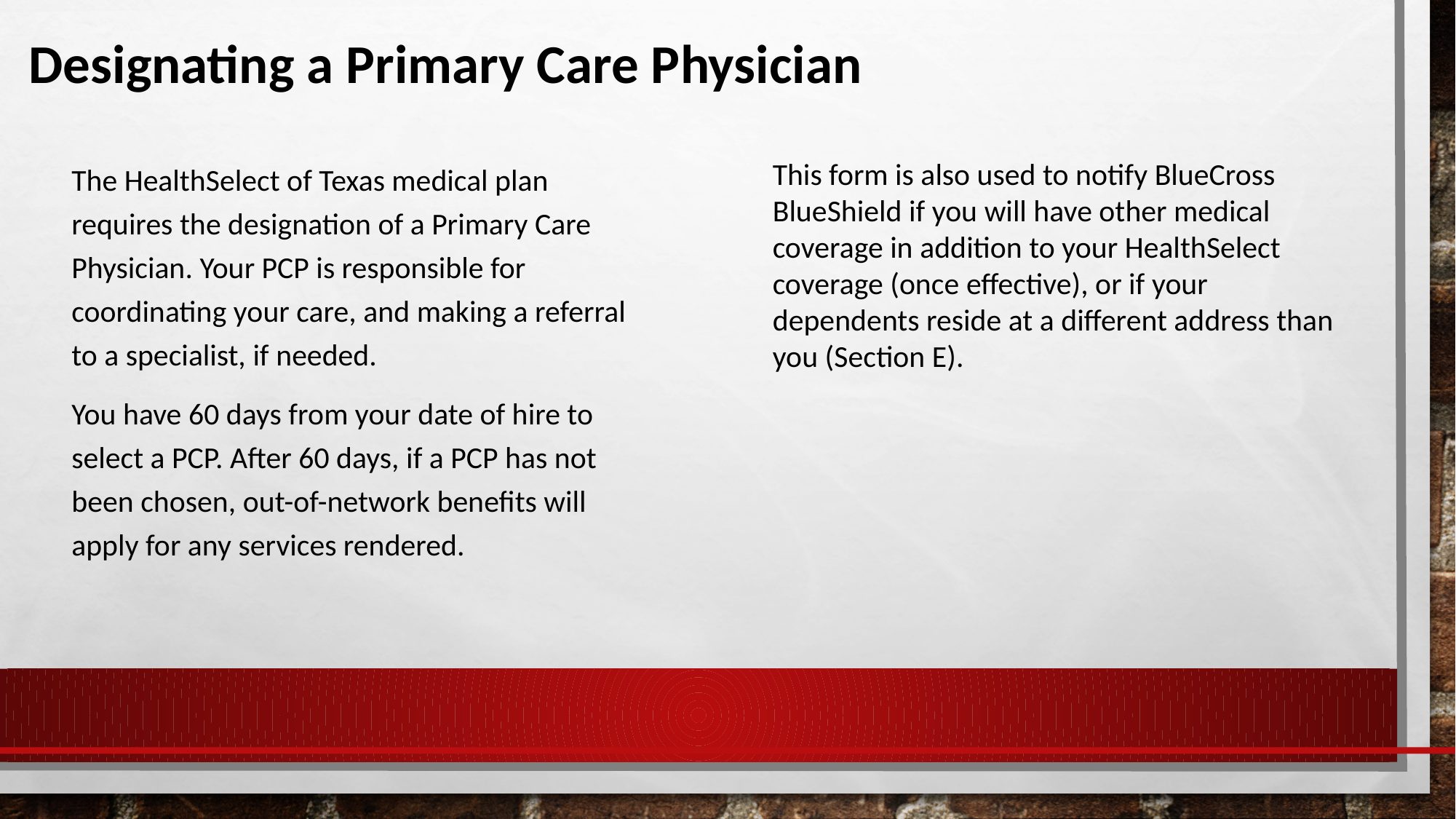

# Designating a Primary Care Physician
This form is also used to notify BlueCross BlueShield if you will have other medical coverage in addition to your HealthSelect coverage (once effective), or if your dependents reside at a different address than you (Section E).
The HealthSelect of Texas medical plan requires the designation of a Primary Care Physician. Your PCP is responsible for coordinating your care, and making a referral to a specialist, if needed.
You have 60 days from your date of hire to select a PCP. After 60 days, if a PCP has not been chosen, out-of-network benefits will apply for any services rendered.